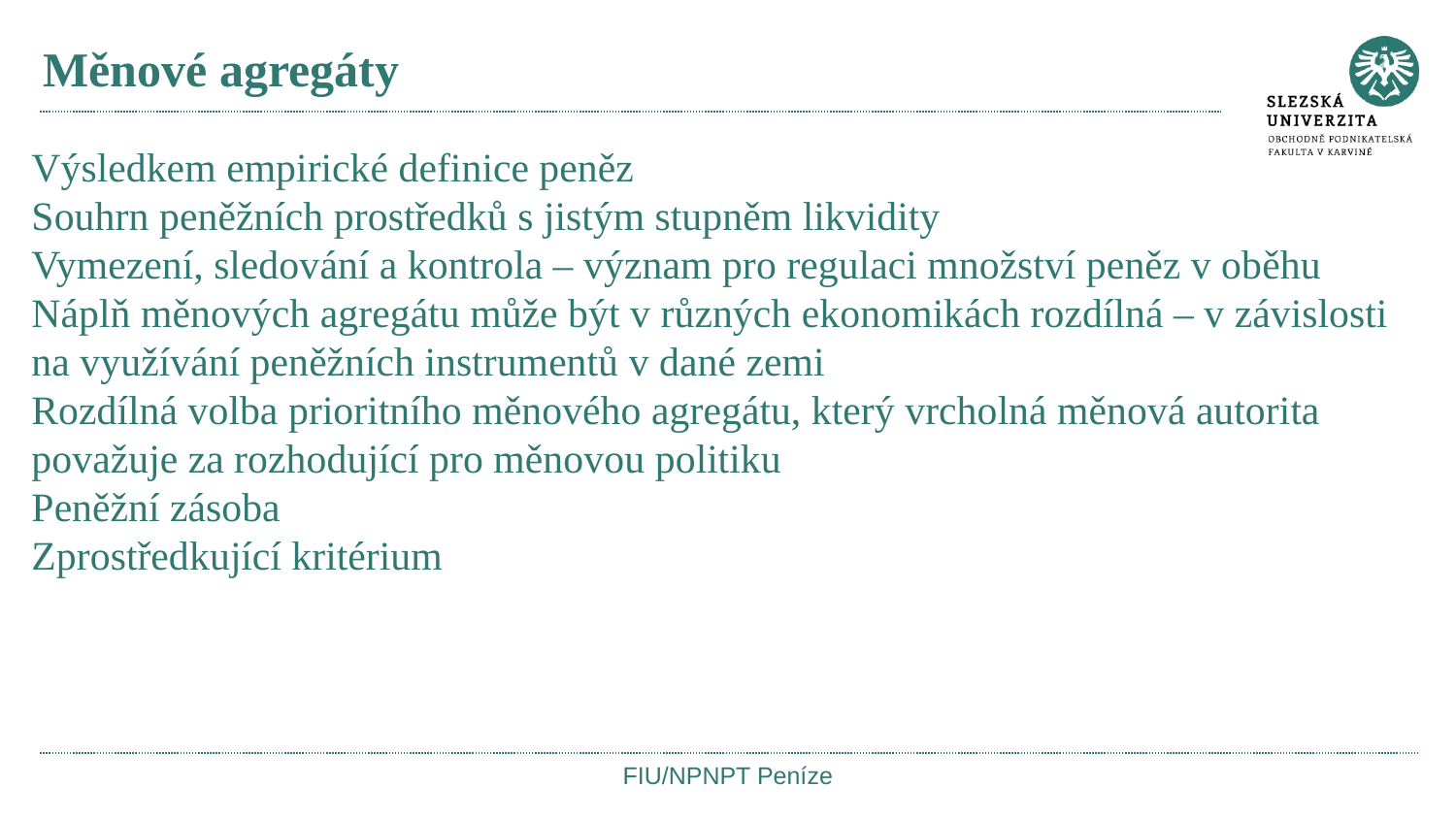

# Měnové agregáty
Výsledkem empirické definice peněz
Souhrn peněžních prostředků s jistým stupněm likvidity
Vymezení, sledování a kontrola – význam pro regulaci množství peněz v oběhu
Náplň měnových agregátu může být v různých ekonomikách rozdílná – v závislosti na využívání peněžních instrumentů v dané zemi
Rozdílná volba prioritního měnového agregátu, který vrcholná měnová autorita považuje za rozhodující pro měnovou politiku
Peněžní zásoba
Zprostředkující kritérium

FIU/NPNPT Peníze